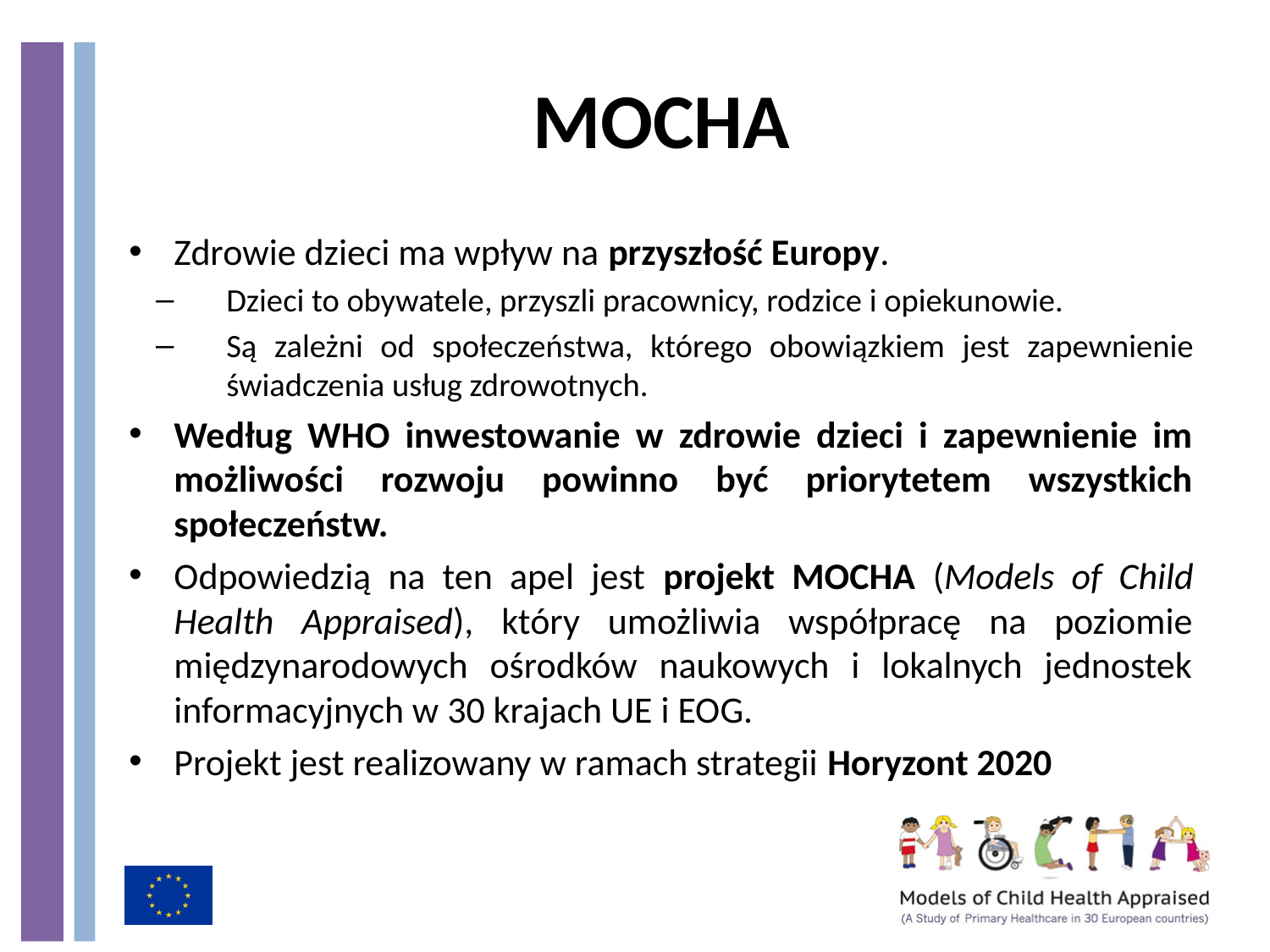

# MOCHA
Zdrowie dzieci ma wpływ na przyszłość Europy.
Dzieci to obywatele, przyszli pracownicy, rodzice i opiekunowie.
Są zależni od społeczeństwa, którego obowiązkiem jest zapewnienie świadczenia usług zdrowotnych.
Według WHO inwestowanie w zdrowie dzieci i zapewnienie im możliwości rozwoju powinno być priorytetem wszystkich społeczeństw.
Odpowiedzią na ten apel jest projekt MOCHA (Models of Child Health Appraised), który umożliwia współpracę na poziomie międzynarodowych ośrodków naukowych i lokalnych jednostek informacyjnych w 30 krajach UE i EOG.
Projekt jest realizowany w ramach strategii Horyzont 2020